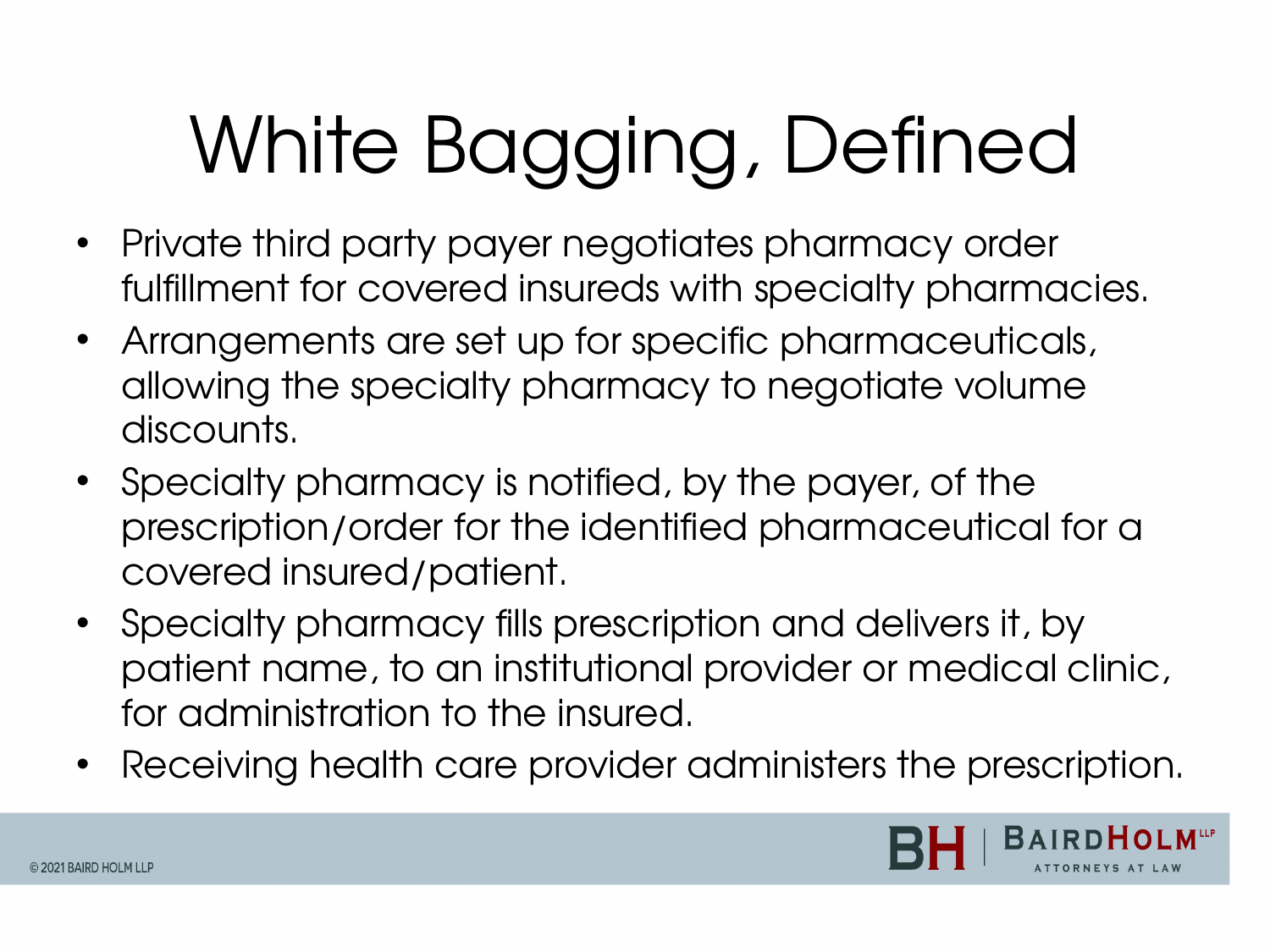

# White Bagging, Defined
Private third party payer negotiates pharmacy order fulfillment for covered insureds with specialty pharmacies.
Arrangements are set up for specific pharmaceuticals, allowing the specialty pharmacy to negotiate volume discounts.
Specialty pharmacy is notified, by the payer, of the prescription/order for the identified pharmaceutical for a covered insured/patient.
Specialty pharmacy fills prescription and delivers it, by patient name, to an institutional provider or medical clinic, for administration to the insured.
Receiving health care provider administers the prescription.